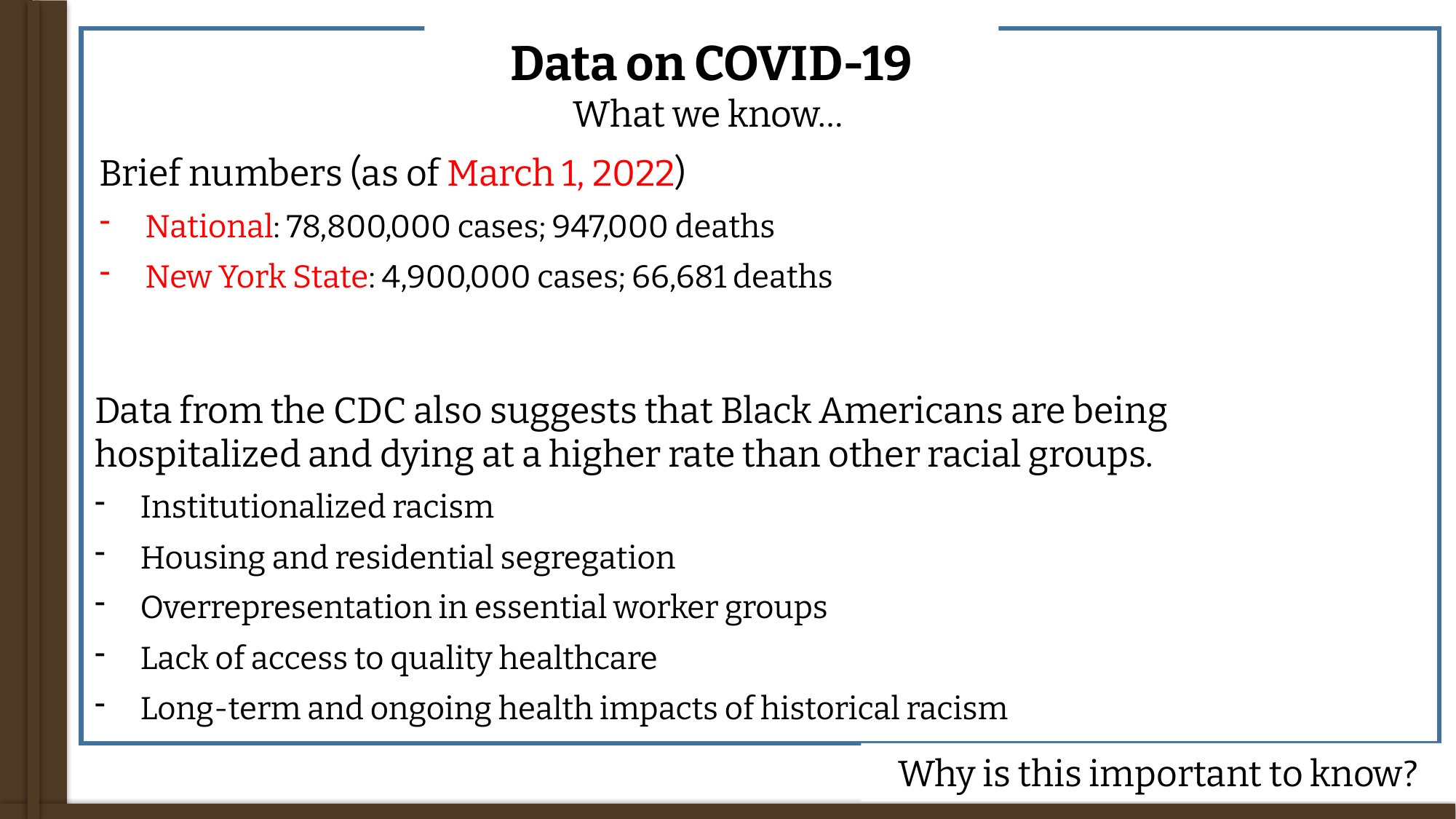

Data on COVID-19
What we know…

Brief numbers (as of March 1, 2022)
National: 78,800,000 cases; 947,000 deaths
New York State: 4,900,000 cases; 66,681 deaths
Data from the CDC also suggests that Black Americans are being hospitalized and dying at a higher rate than other racial groups.
Institutionalized racism
Housing and residential segregation
Overrepresentation in essential worker groups
Lack of access to quality healthcare
Long-term and ongoing health impacts of historical racism
Why is this important to know?